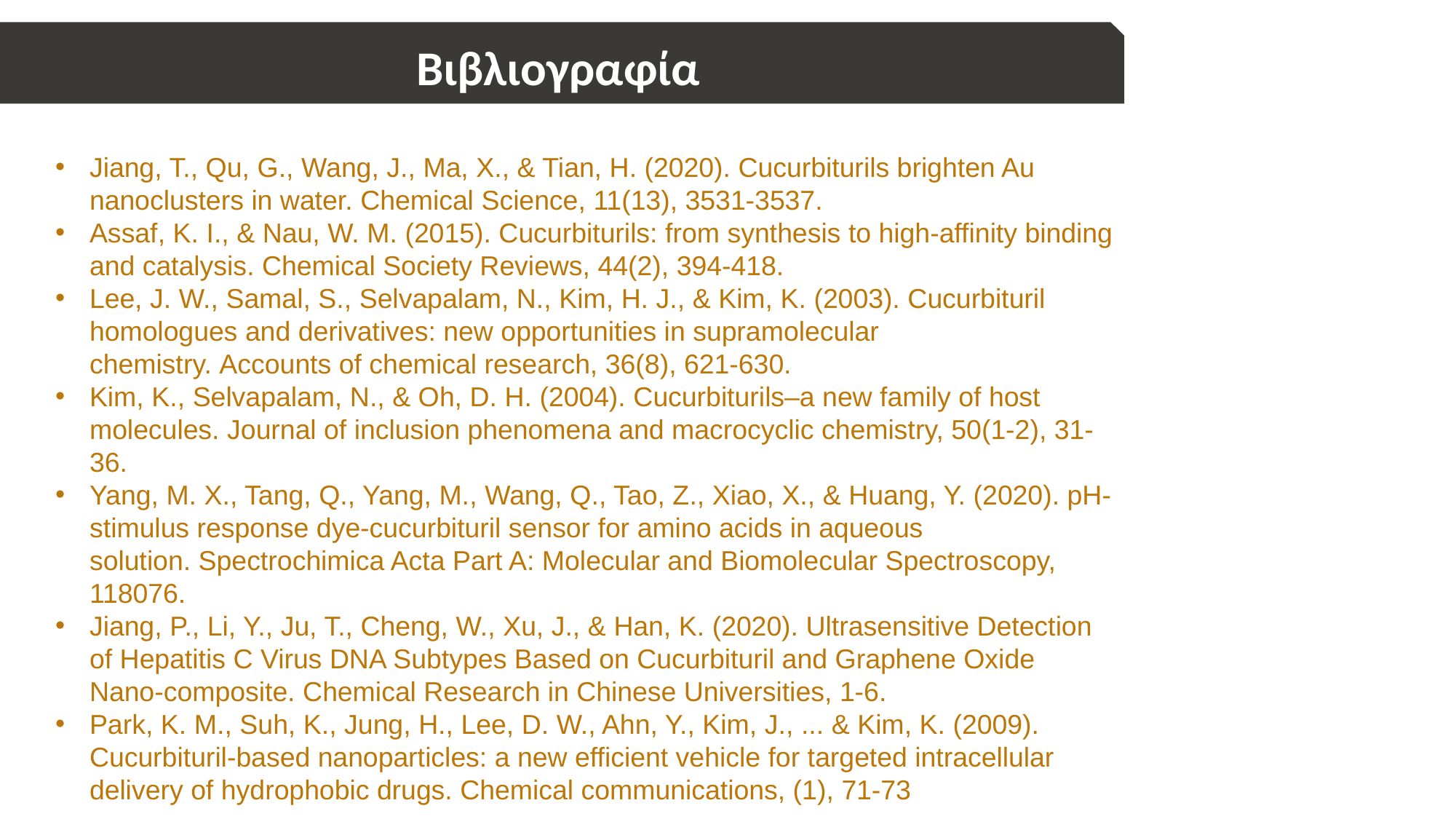

Βιβλιογραφία
Jiang, T., Qu, G., Wang, J., Ma, X., & Tian, H. (2020). Cucurbiturils brighten Au nanoclusters in water. Chemical Science, 11(13), 3531-3537.
Assaf, K. I., & Nau, W. M. (2015). Cucurbiturils: from synthesis to high-affinity binding and catalysis. Chemical Society Reviews, 44(2), 394-418.
Lee, J. W., Samal, S., Selvapalam, N., Kim, H. J., & Kim, K. (2003). Cucurbituril homologues and derivatives: new opportunities in supramolecular chemistry. Accounts of chemical research, 36(8), 621-630.
Kim, K., Selvapalam, N., & Oh, D. H. (2004). Cucurbiturils–a new family of host molecules. Journal of inclusion phenomena and macrocyclic chemistry, 50(1-2), 31-36.
Yang, M. X., Tang, Q., Yang, M., Wang, Q., Tao, Z., Xiao, X., & Huang, Y. (2020). pH-stimulus response dye-cucurbituril sensor for amino acids in aqueous solution. Spectrochimica Acta Part A: Molecular and Biomolecular Spectroscopy, 118076.
Jiang, P., Li, Y., Ju, T., Cheng, W., Xu, J., & Han, K. (2020). Ultrasensitive Detection of Hepatitis C Virus DNA Subtypes Based on Cucurbituril and Graphene Oxide Nano-composite. Chemical Research in Chinese Universities, 1-6.
Park, K. M., Suh, K., Jung, H., Lee, D. W., Ahn, Y., Kim, J., ... & Kim, K. (2009). Cucurbituril-based nanoparticles: a new efficient vehicle for targeted intracellular delivery of hydrophobic drugs. Chemical communications, (1), 71-73